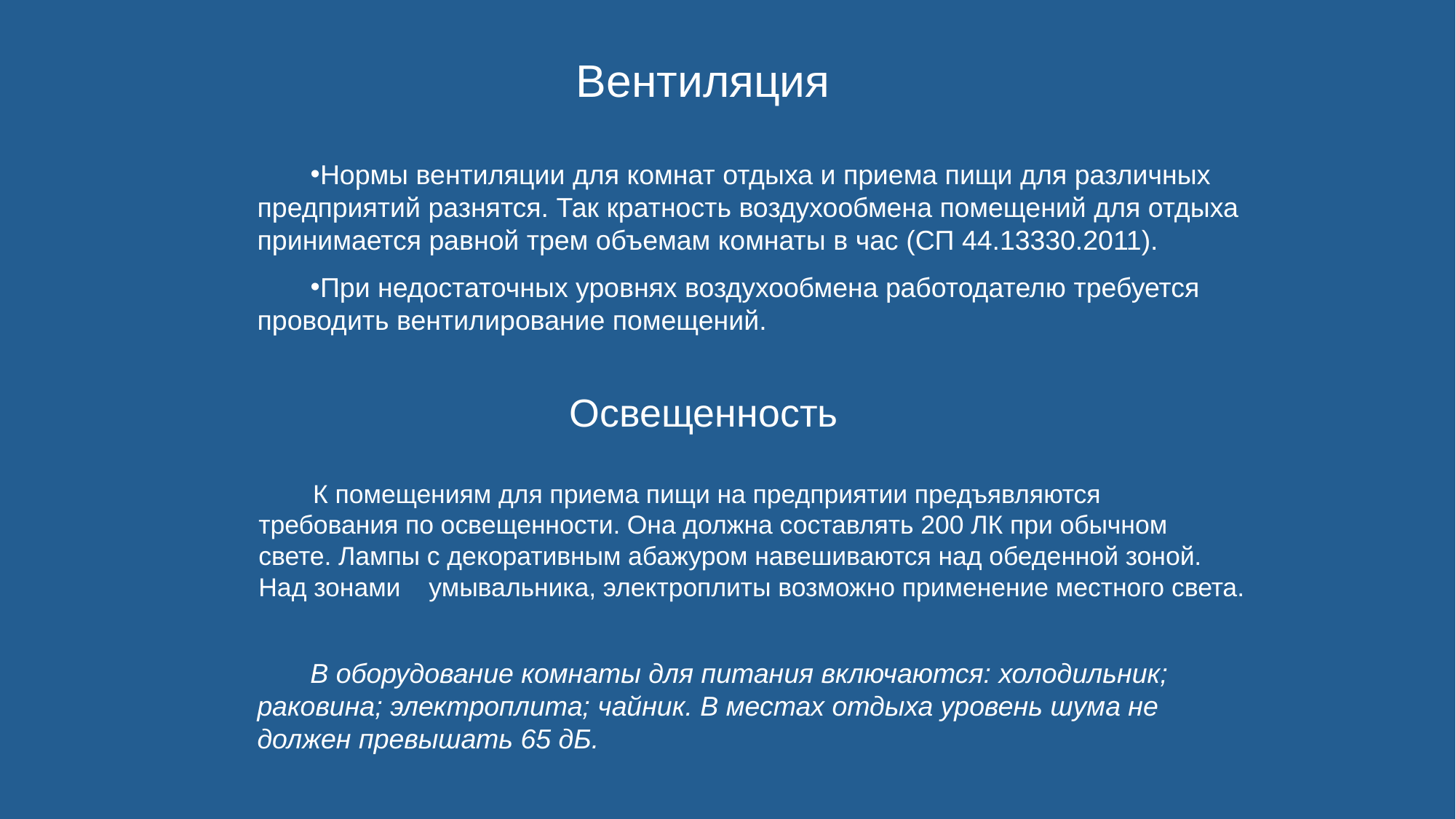

# Вентиляция
Нормы вентиляции для комнат отдыха и приема пищи для различных предприятий разнятся. Так кратность воздухообмена помещений для отдыха принимается равной трем объемам комнаты в час (СП 44.13330.2011).
При недостаточных уровнях воздухообмена работодателю требуется проводить вентилирование помещений.

Освещенность
К помещениям для приема пищи на предприятии предъявляются требования по освещенности. Она должна составлять 200 ЛК при обычном свете. Лампы с декоративным абажуром навешиваются над обеденной зоной. Над зонами    умывальника, электроплиты возможно применение местного света.

В оборудование комнаты для питания включаются: холодильник; раковина; электроплита; чайник. В местах отдыха уровень шума не должен превышать 65 дБ.